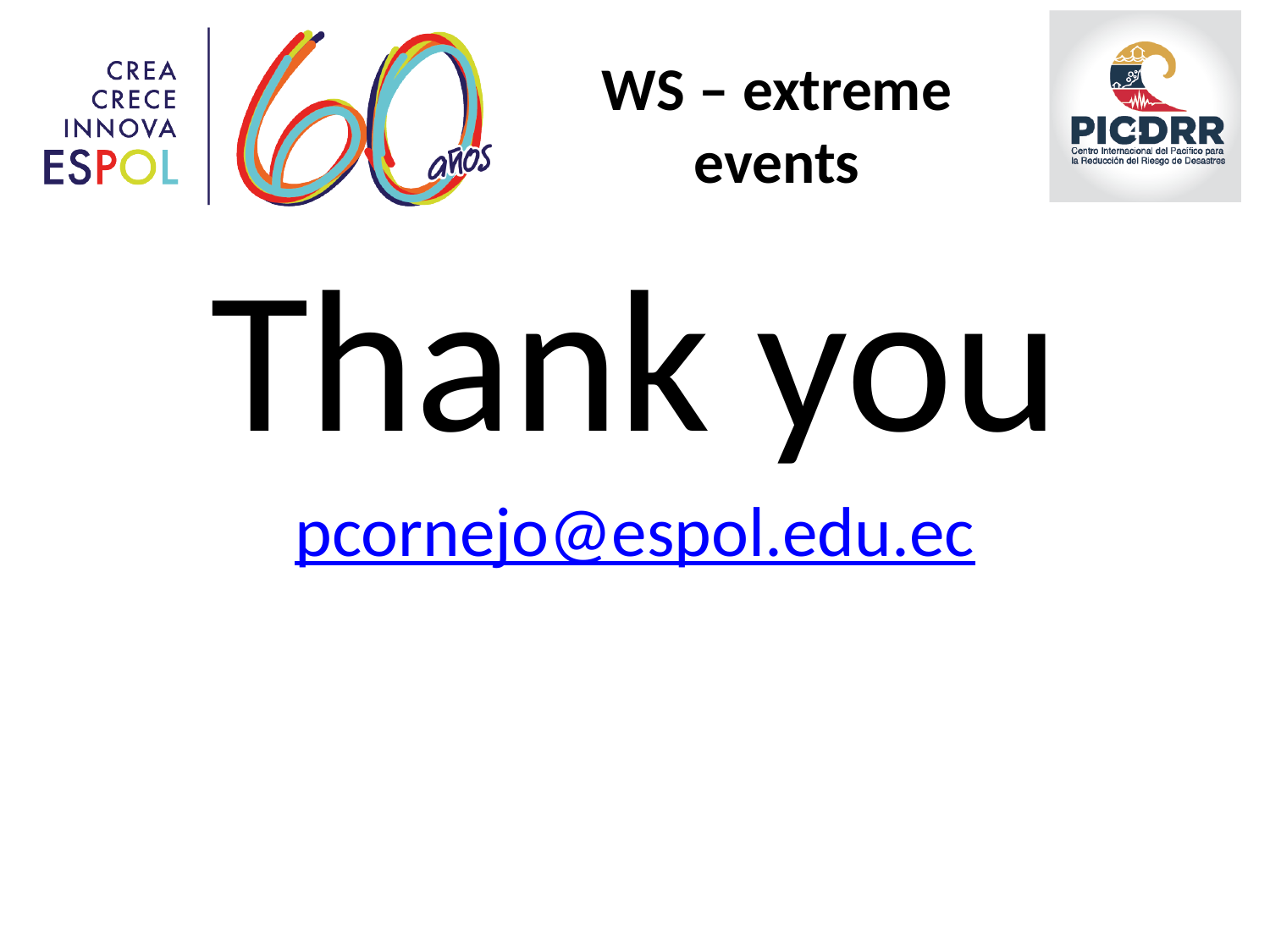

# WS – extreme events
Thank you
pcornejo@espol.edu.ec